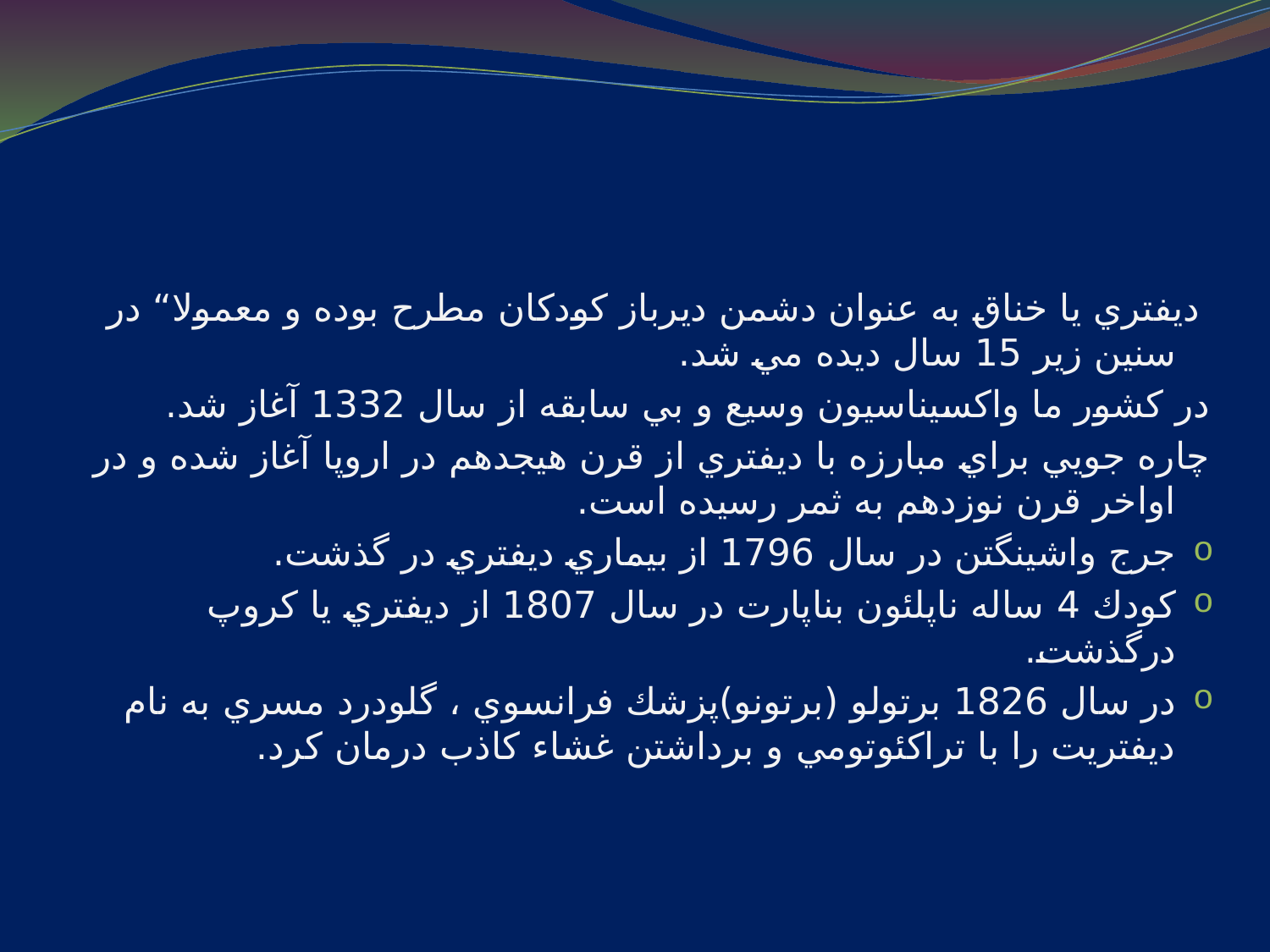

#
 ديفتري يا خناق به عنوان دشمن ديرباز كودكان مطرح بوده و معمولا“ در سنين زير 15 سال ديده مي شد.
در كشور ما واكسيناسيون وسيع و بي سابقه از سال 1332 آغاز شد.
چاره جويي براي مبارزه با ديفتري از قرن هيجدهم در اروپا آغاز شده و در اواخر قرن نوزدهم به ثمر رسيده است.
جرج واشينگتن در سال 1796 از بيماري ديفتري در گذشت.
كودك 4 ساله ناپلئون بناپارت در سال 1807 از ديفتري يا كروپ درگذشت.
در سال 1826 برتولو (برتونو)پزشك فرانسوي ، گلودرد مسري به نام ديفتريت را با تراكئوتومي و برداشتن غشاء كاذب درمان كرد.